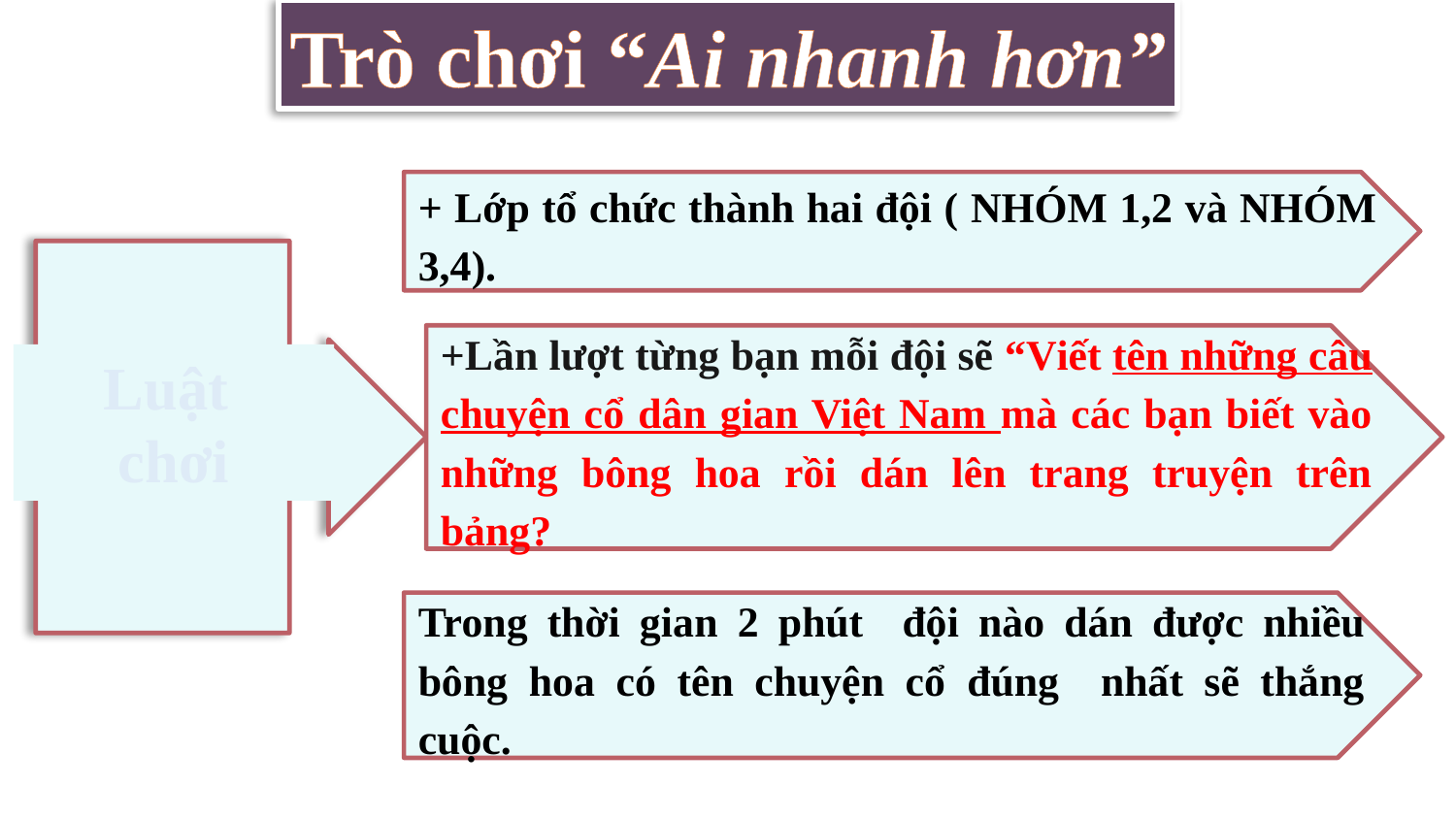

Trò chơi “Ai nhanh hơn”
+ Lớp tổ chức thành hai đội ( NHÓM 1,2 và NHÓM 3,4).

+Lần lượt từng bạn mỗi đội sẽ “Viết tên những câu chuyện cổ dân gian Việt Nam mà các bạn biết vào những bông hoa rồi dán lên trang truyện trên bảng?
Luật
chơi
Trong thời gian 2 phút  đội nào dán được nhiều bông hoa có tên chuyện cổ đúng  nhất sẽ thắng cuộc.